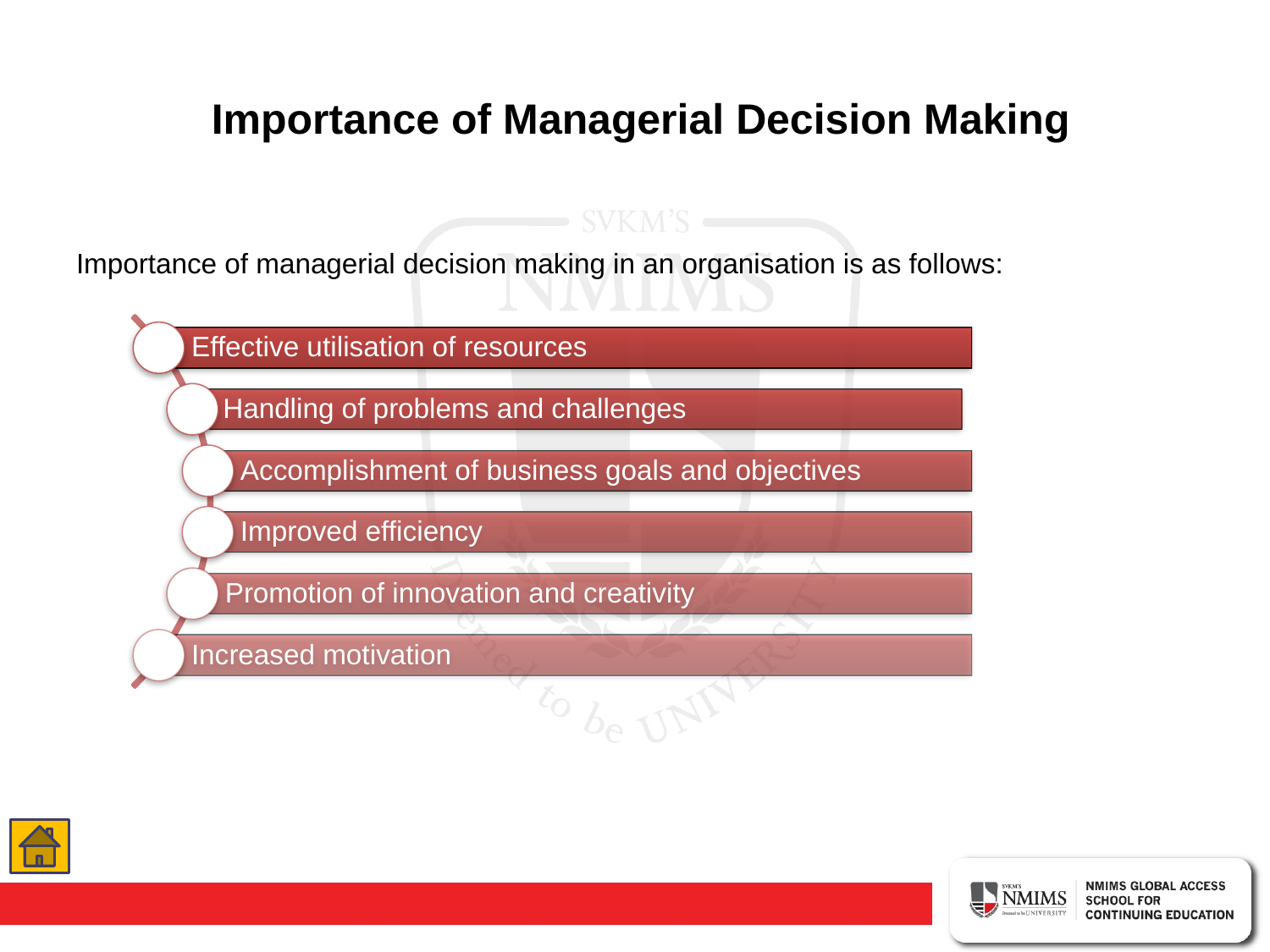

# Importance of Managerial Decision Making
Importance of managerial decision making in an organisation is as follows:
Effective utilisation of resources
 Handling of problems and challenges
Accomplishment of business goals and objectives
Improved efficiency
Promotion of innovation and creativity
Increased motivation